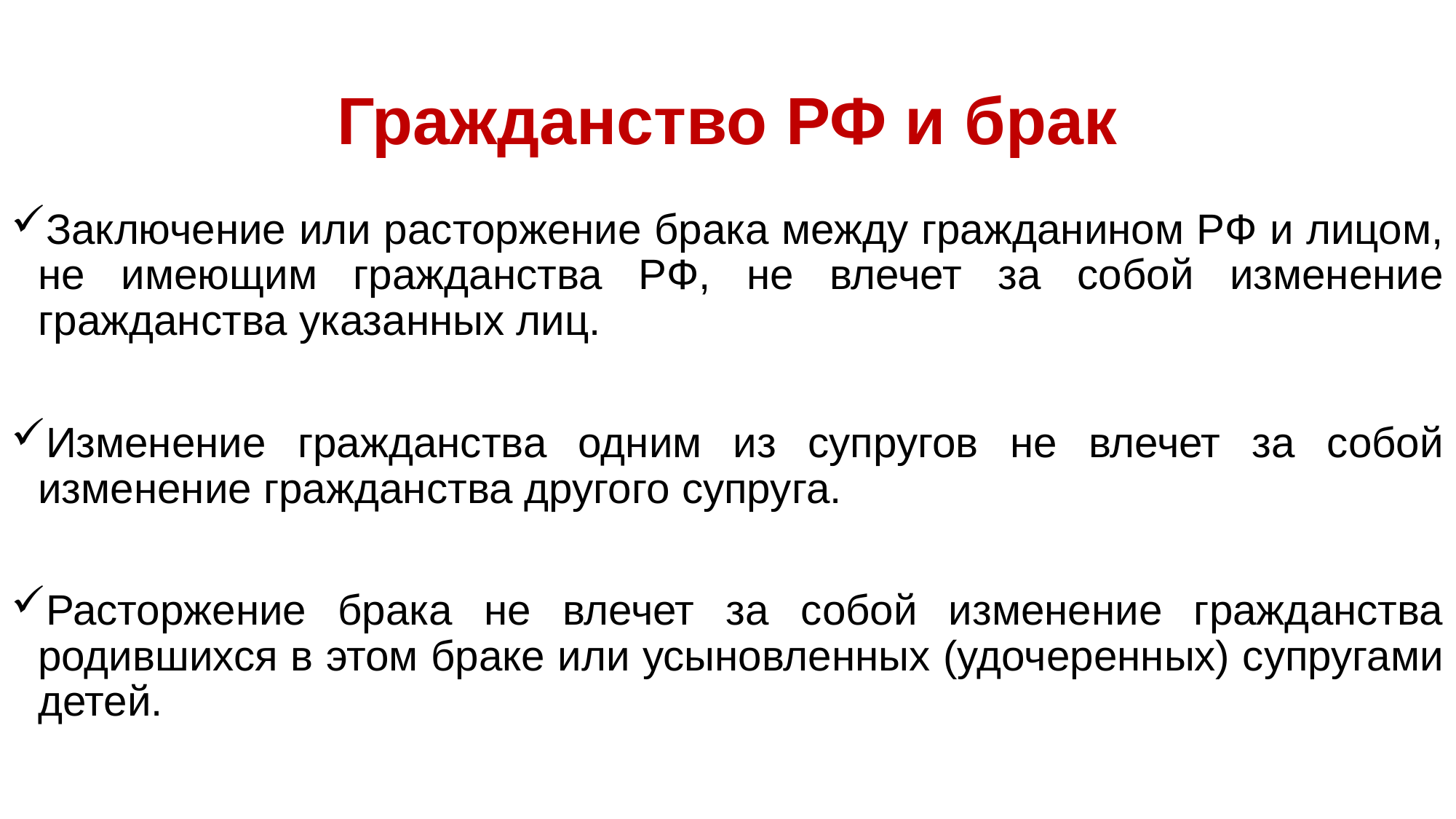

# Гражданство РФ и брак
Заключение или расторжение брака между гражданином РФ и лицом, не имеющим гражданства РФ, не влечет за собой изменение гражданства указанных лиц.

Изменение гражданства одним из супругов не влечет за собой изменение гражданства другого супруга.

Расторжение брака не влечет за собой изменение гражданства родившихся в этом браке или усыновленных (удочеренных) супругами детей.